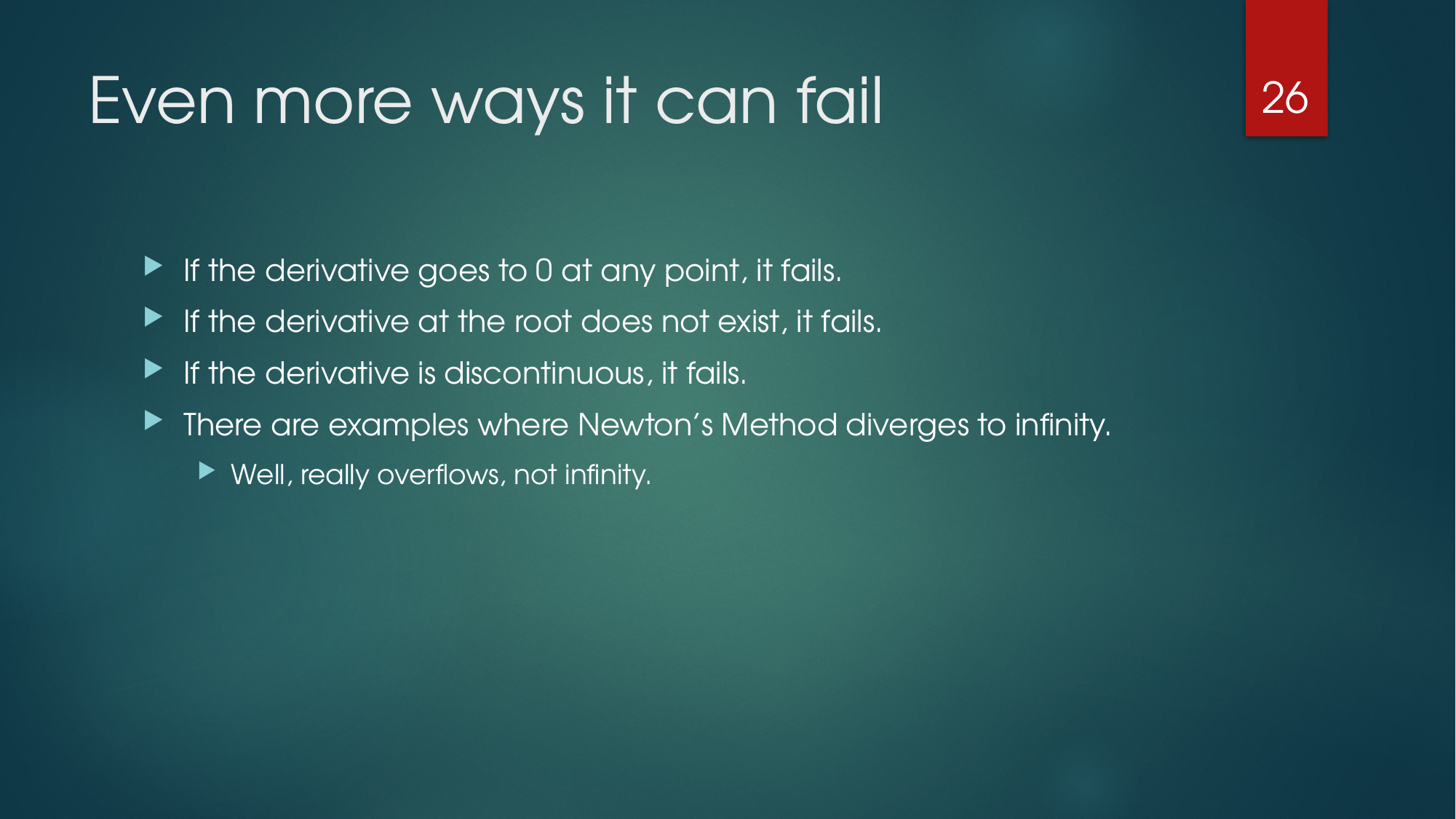

26
# Even more ways it can fail
If the derivative goes to 0 at any point, it fails.
If the derivative at the root does not exist, it fails.
If the derivative is discontinuous, it fails.
There are examples where Newton’s Method diverges to infinity.
Well, really overflows, not infinity.